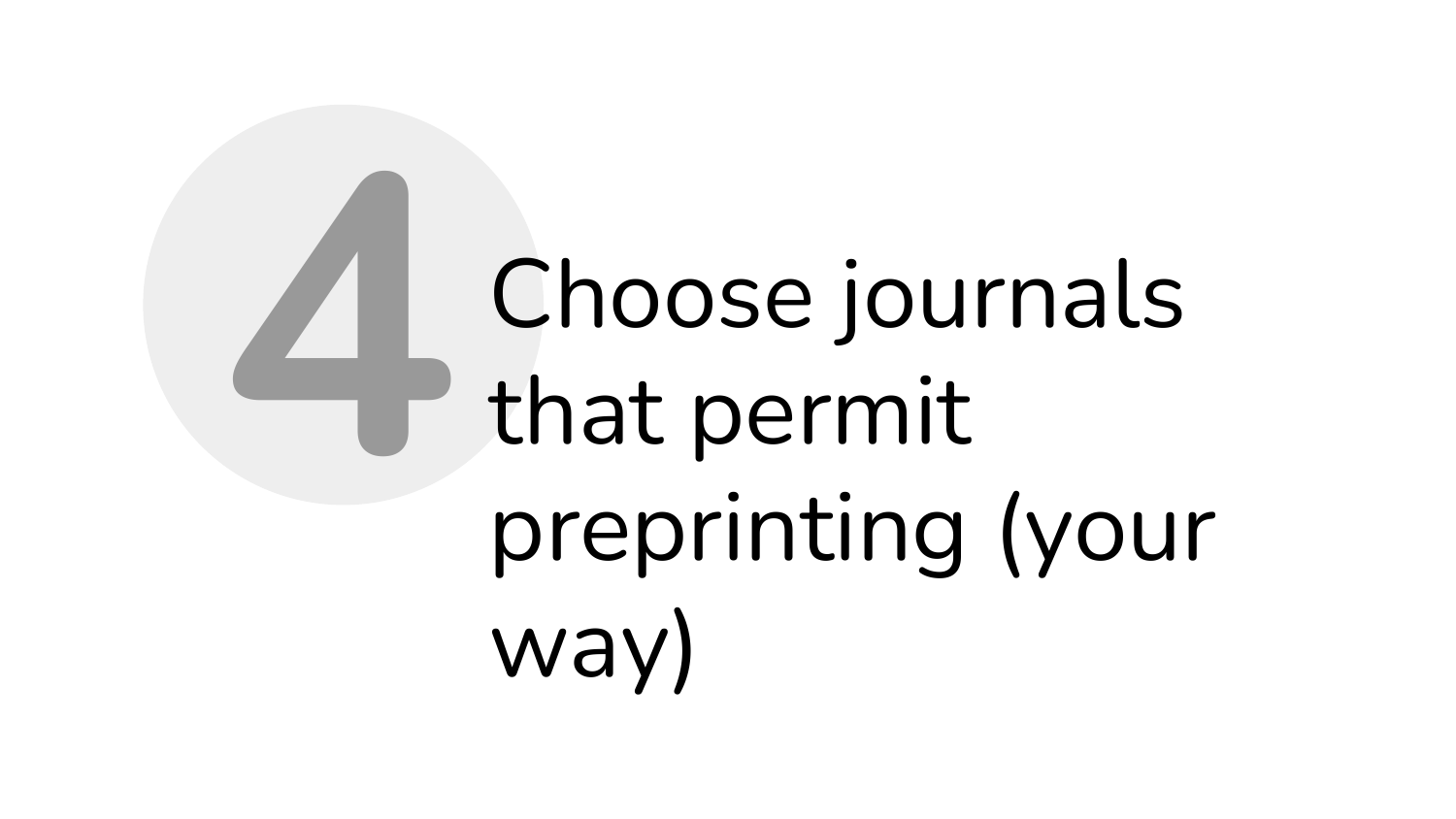

4

# Choose journals that permit preprinting (your way)